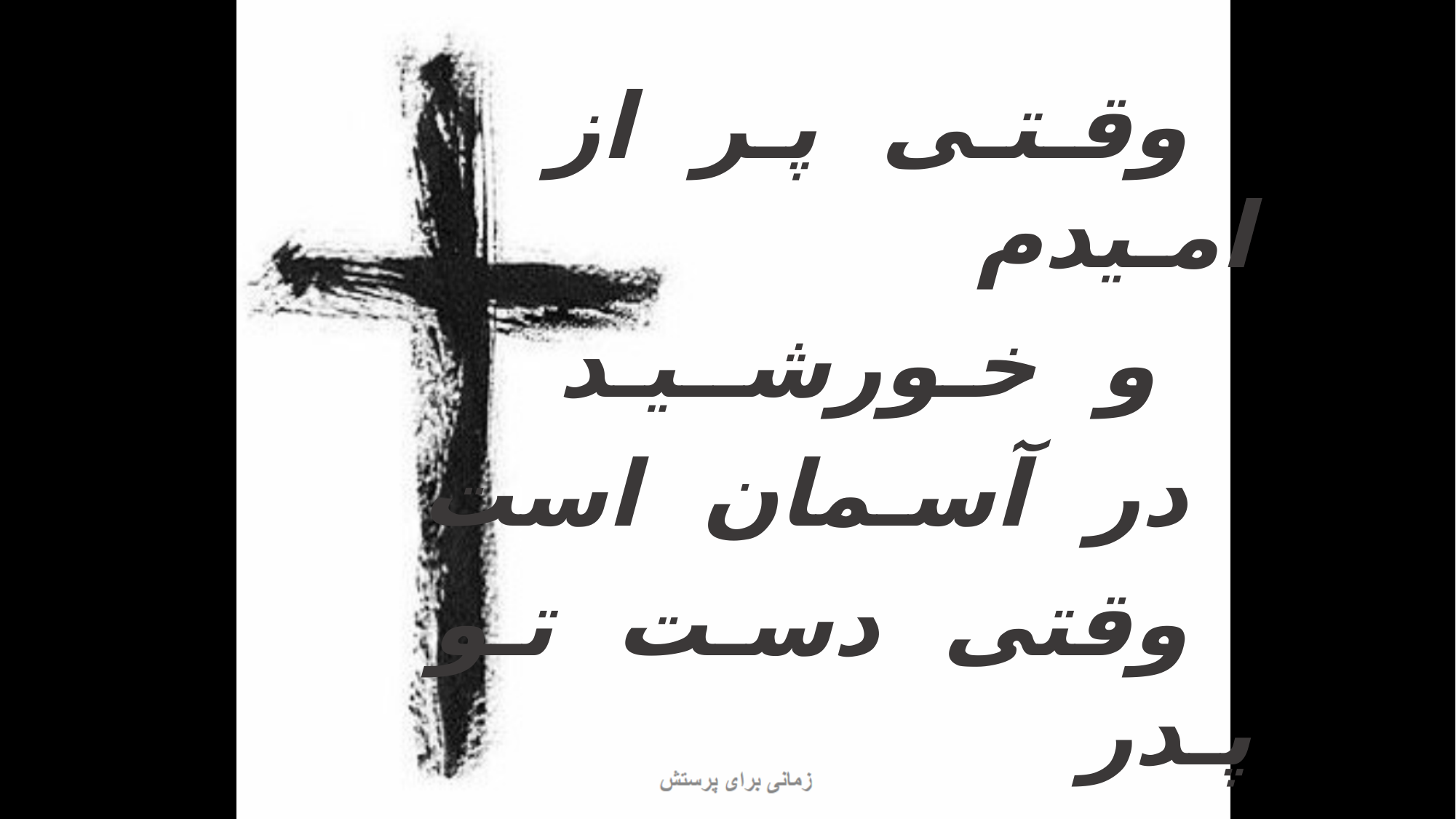

وقـتـی  پـر  از  امـیدم

   و  خـورشــیـد

  در  آسـمان  است

  وقتی  دسـت  تـو  پـدر

  بـا  مـن  اسـت